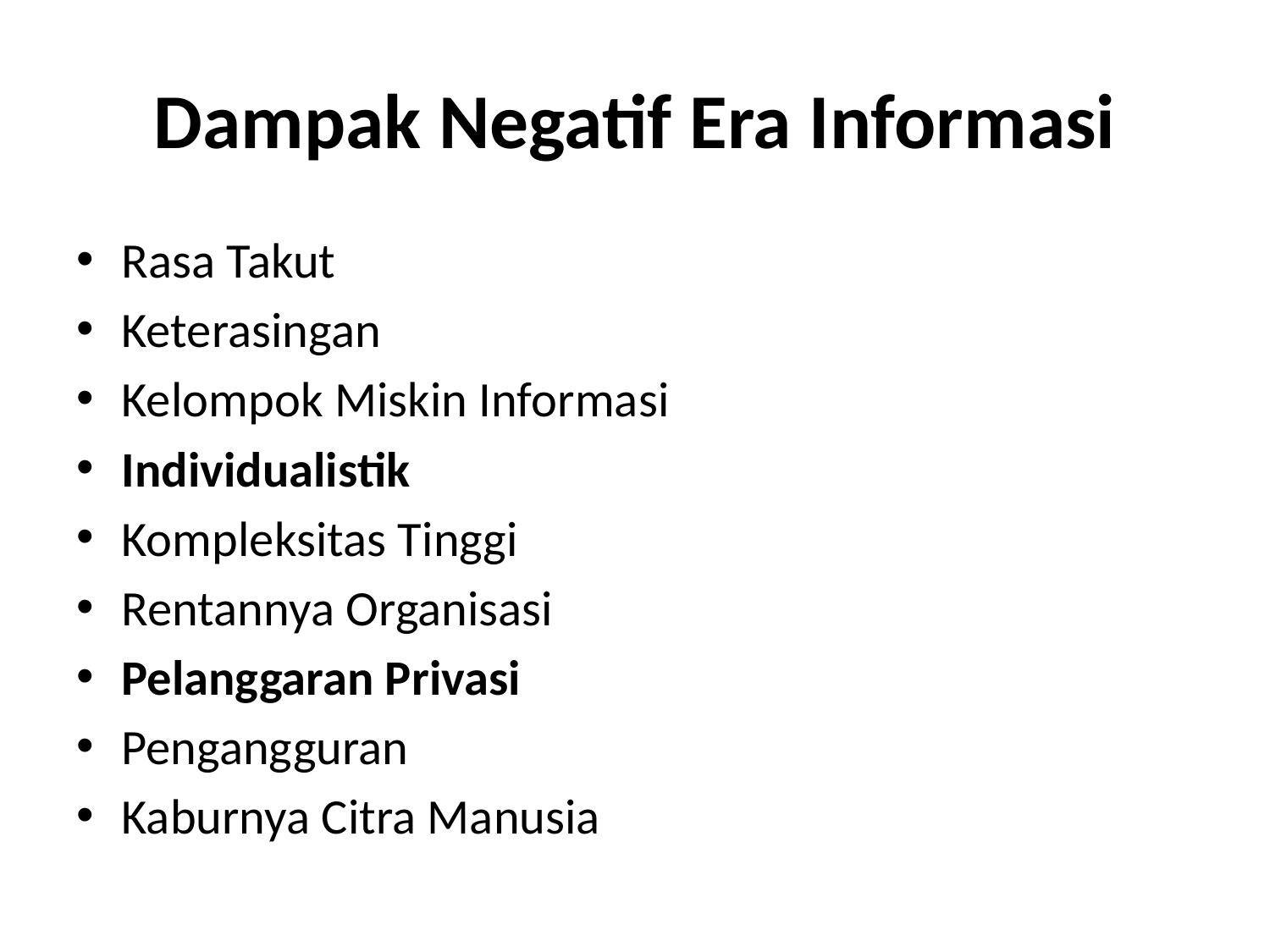

# Dampak Negatif Era Informasi
Rasa Takut
Keterasingan
Kelompok Miskin Informasi
Individualistik
Kompleksitas Tinggi
Rentannya Organisasi
Pelanggaran Privasi
Pengangguran
Kaburnya Citra Manusia